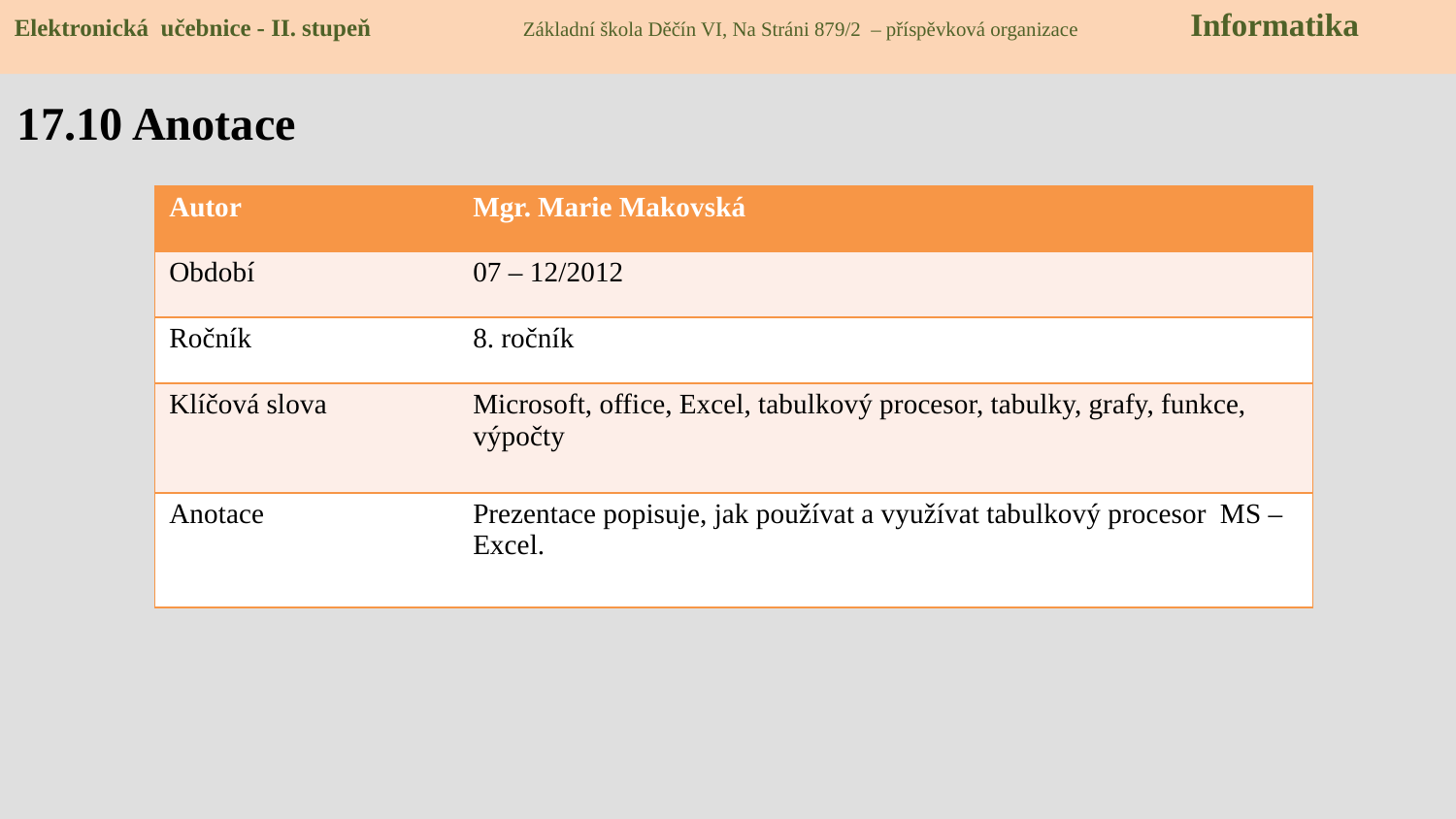

Elektronická  učebnice - II. stupeň                         Základní škola Děčín VI, Na Stráni 879/2  – příspěvková organizace                      Informatika

17.10 Anotace
| Autor | Mgr. Marie Makovská |
| --- | --- |
| Období | 07 – 12/2012 |
| Ročník | 8. ročník |
| Klíčová slova | Microsoft, office, Excel, tabulkový procesor, tabulky, grafy, funkce, výpočty |
| Anotace | Prezentace popisuje, jak používat a využívat tabulkový procesor MS – Excel. |